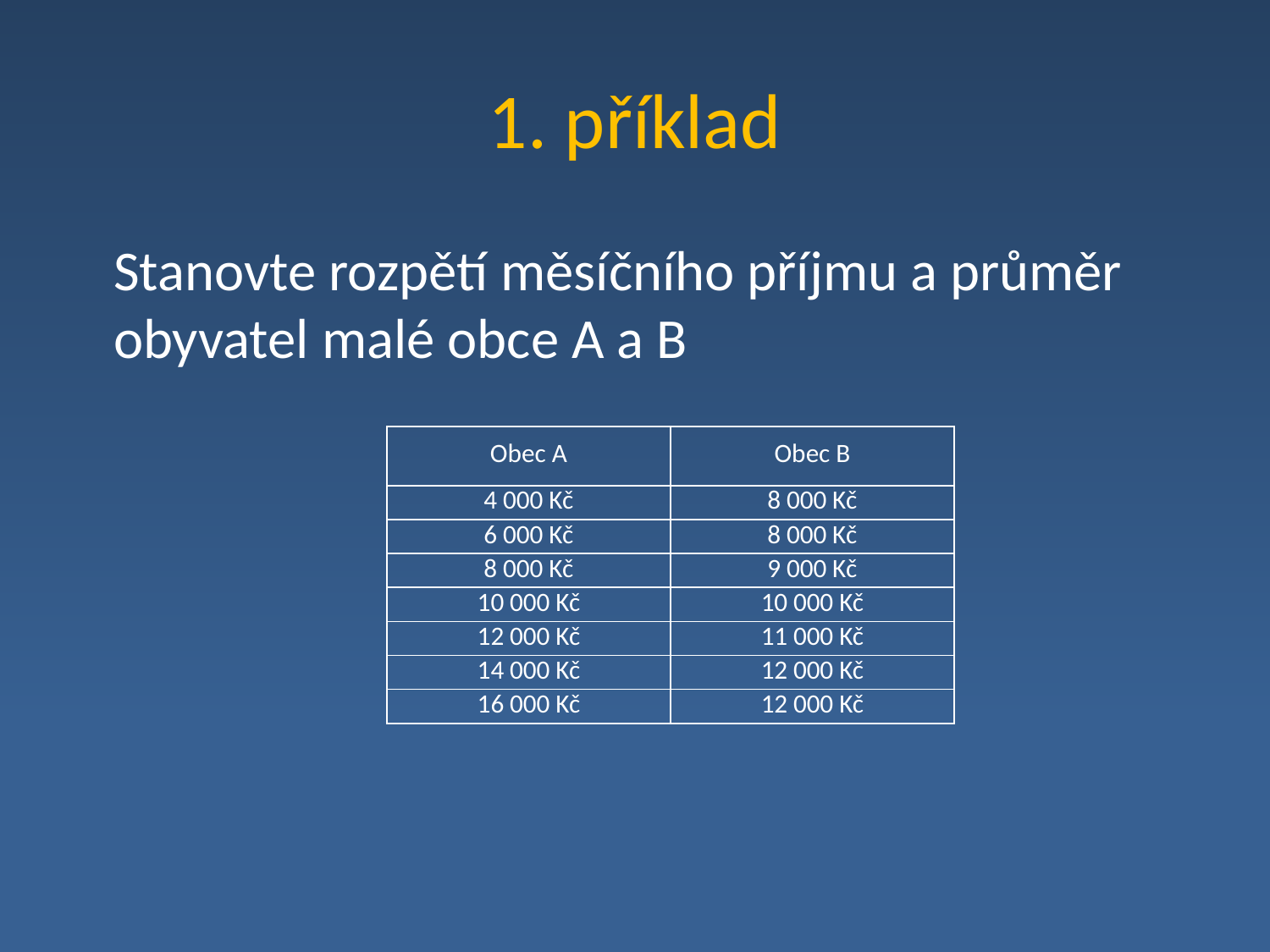

# 1. příklad

	Stanovte rozpětí měsíčního příjmu a průměr obyvatel malé obce A a B

| Obec A | Obec B |
| --- | --- |
| 4 000 Kč | 8 000 Kč |
| 6 000 Kč | 8 000 Kč |
| 8 000 Kč | 9 000 Kč |
| 10 000 Kč | 10 000 Kč |
| 12 000 Kč | 11 000 Kč |
| 14 000 Kč | 12 000 Kč |
| 16 000 Kč | 12 000 Kč |